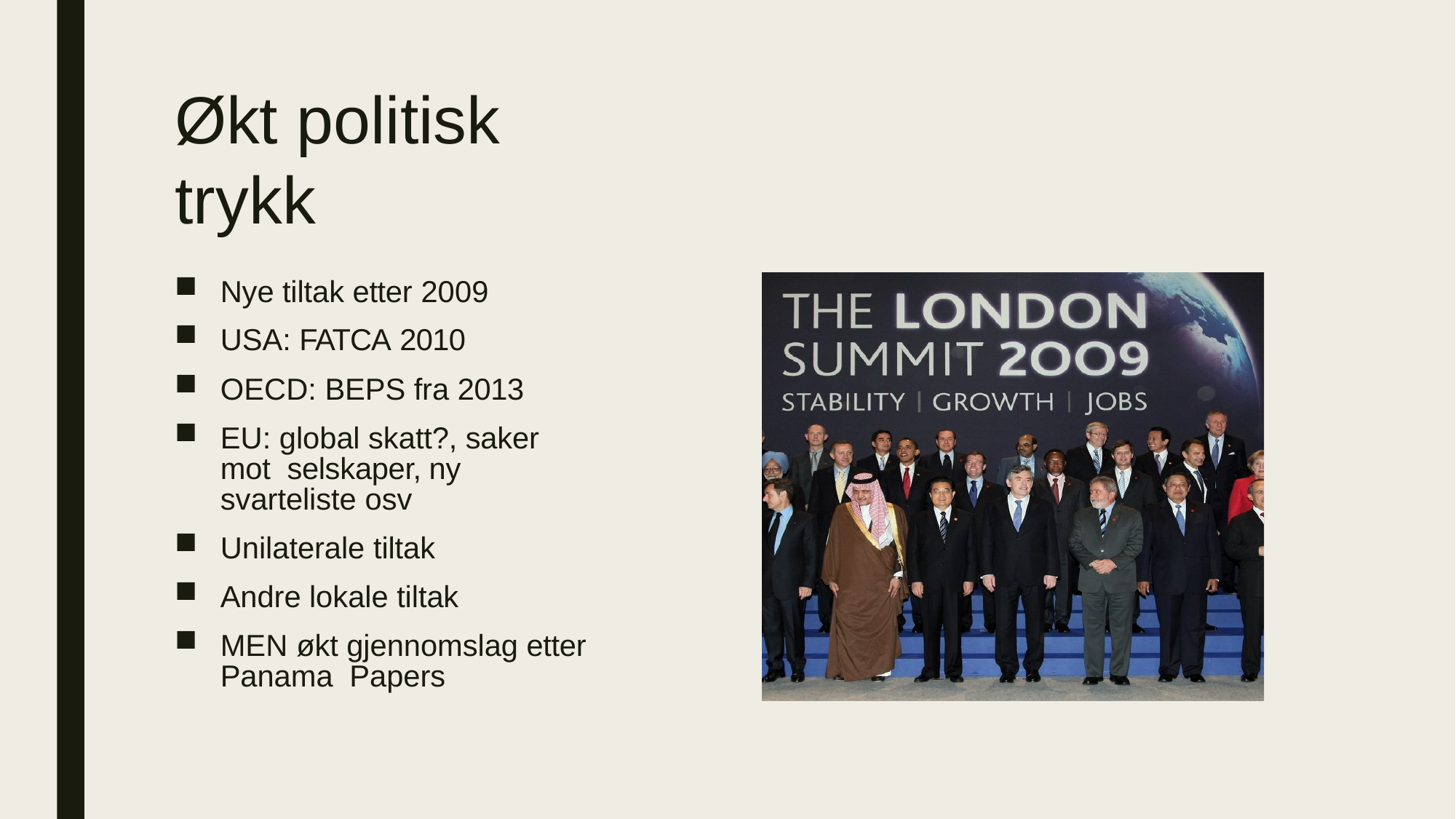

# Økt politisk trykk
Nye tiltak etter 2009
USA: FATCA 2010
OECD: BEPS fra 2013
EU: global skatt?, saker mot  selskaper, ny svarteliste osv
Unilaterale tiltak
Andre lokale tiltak
MEN økt gjennomslag etter Panama  Papers